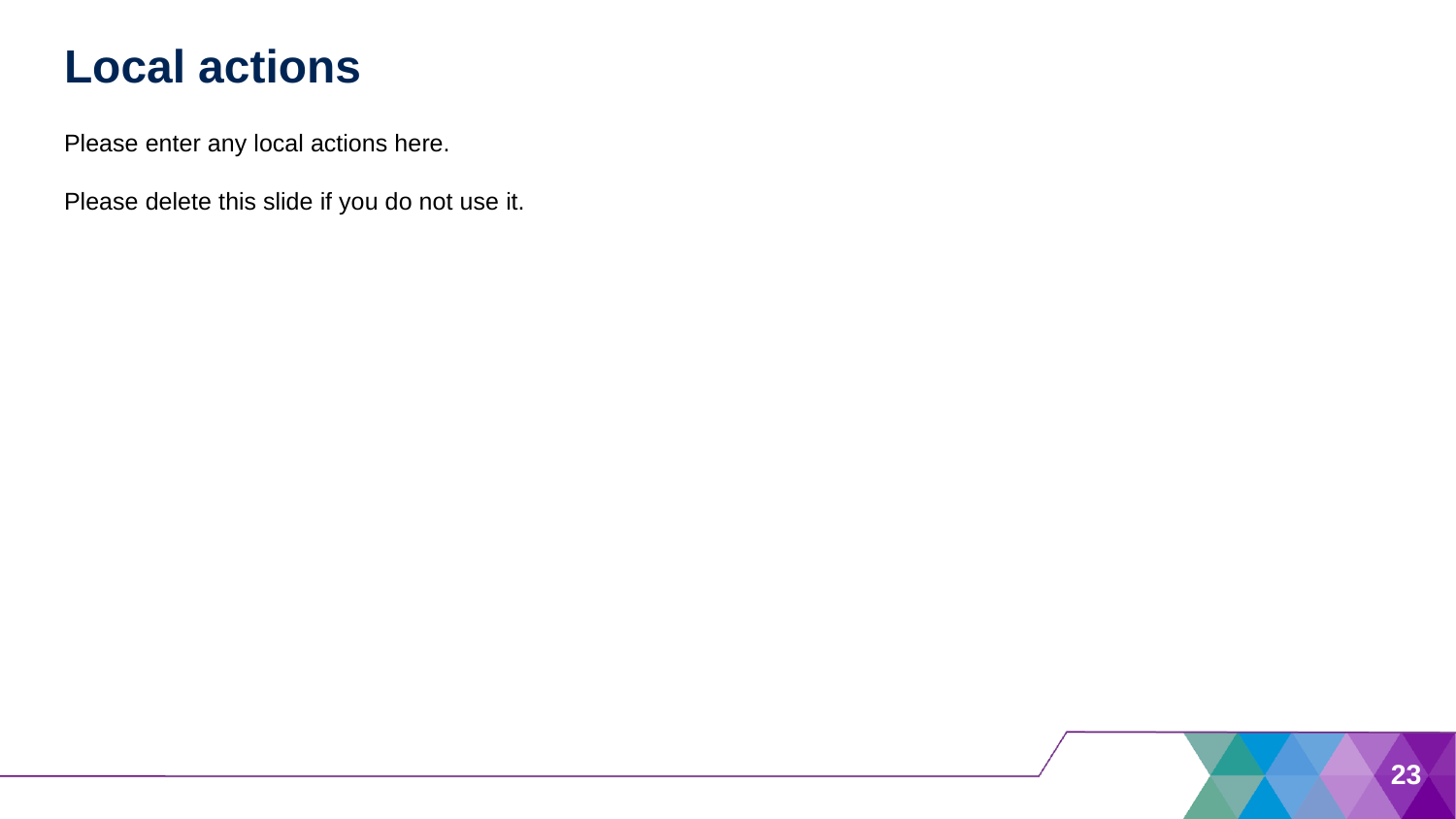

# Local actions
Please enter any local actions here.

Please delete this slide if you do not use it.

23